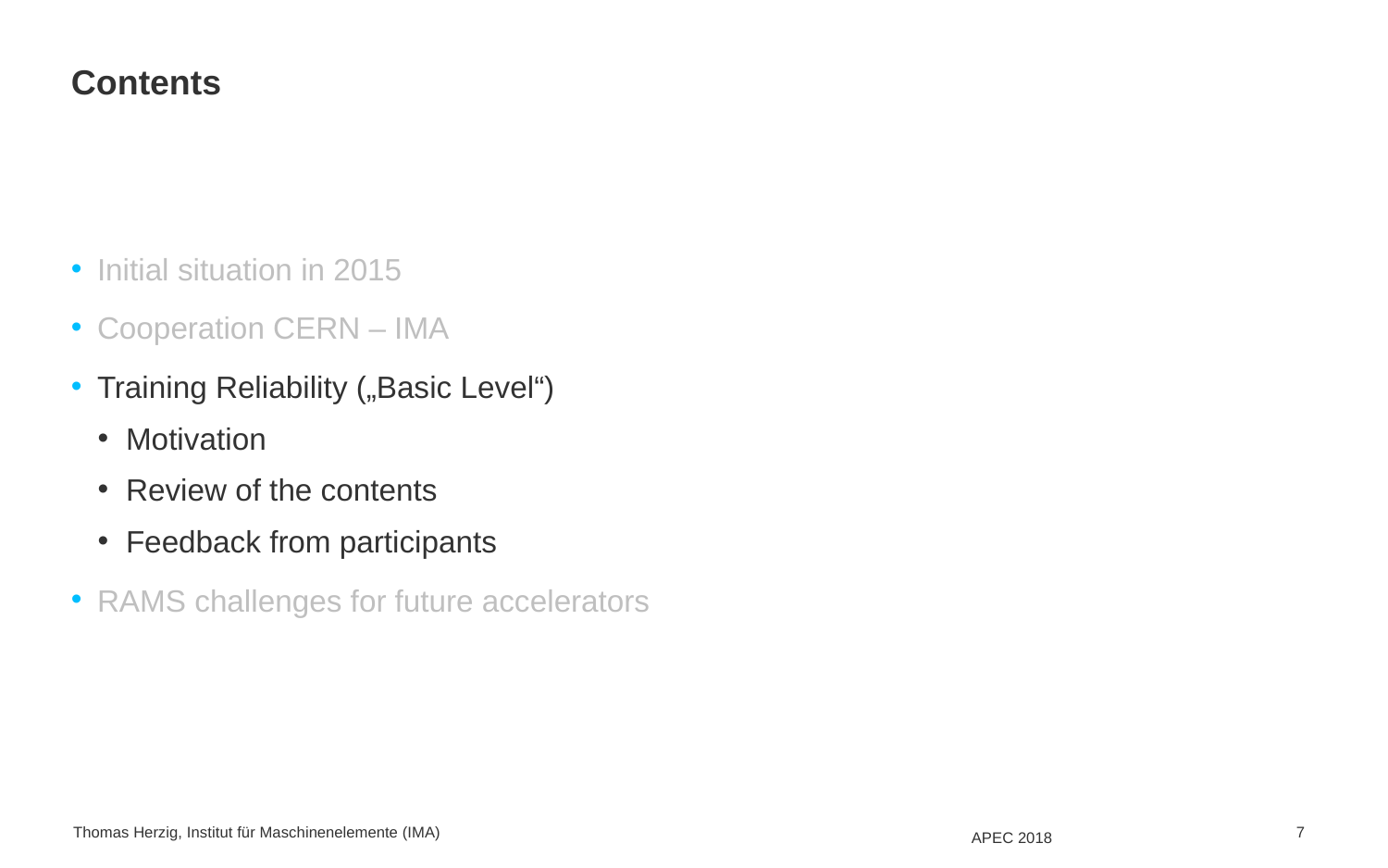

# Contents

Initial situation in 2015
Cooperation CERN – IMA
Training Reliability („Basic Level“)
Motivation
Review of the contents
Feedback from participants
RAMS challenges for future accelerators
Thomas Herzig, Institut für Maschinenelemente (IMA)
7
APEC 2018